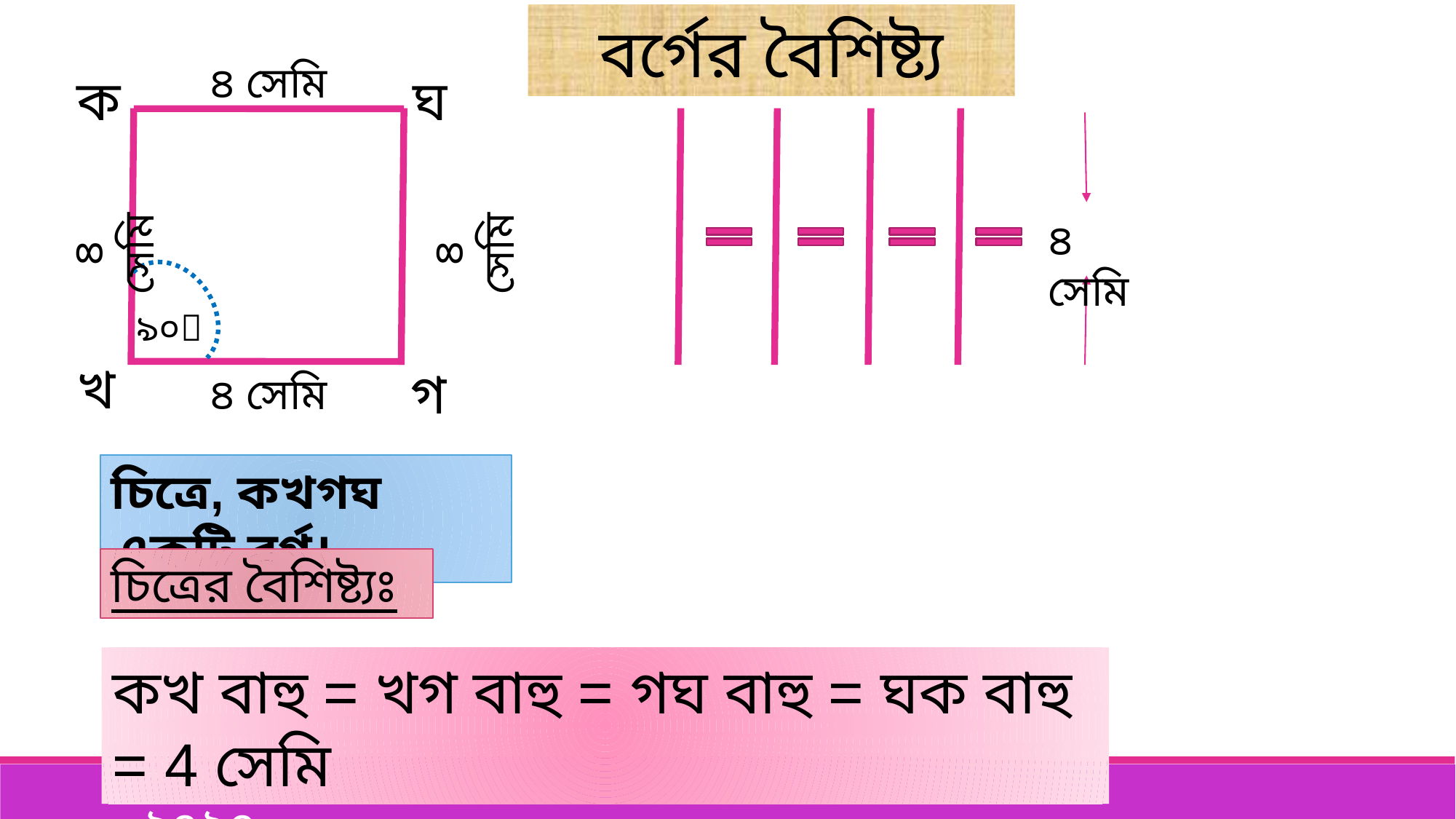

বর্গের বৈশিষ্ট্য
৪ সেমি
ঘ
ক
৪ সেমি
৪ সেমি
৪ সেমি

৯০°
খ
গ
৪ সেমি
চিত্রে, কখগঘ একটি বর্গ।
চিত্রের বৈশিষ্ট্যঃ
কখ বাহু = খগ বাহু = গঘ বাহু = ঘক বাহু = 4 সেমি
২৭শে মার্চ, ২০২০